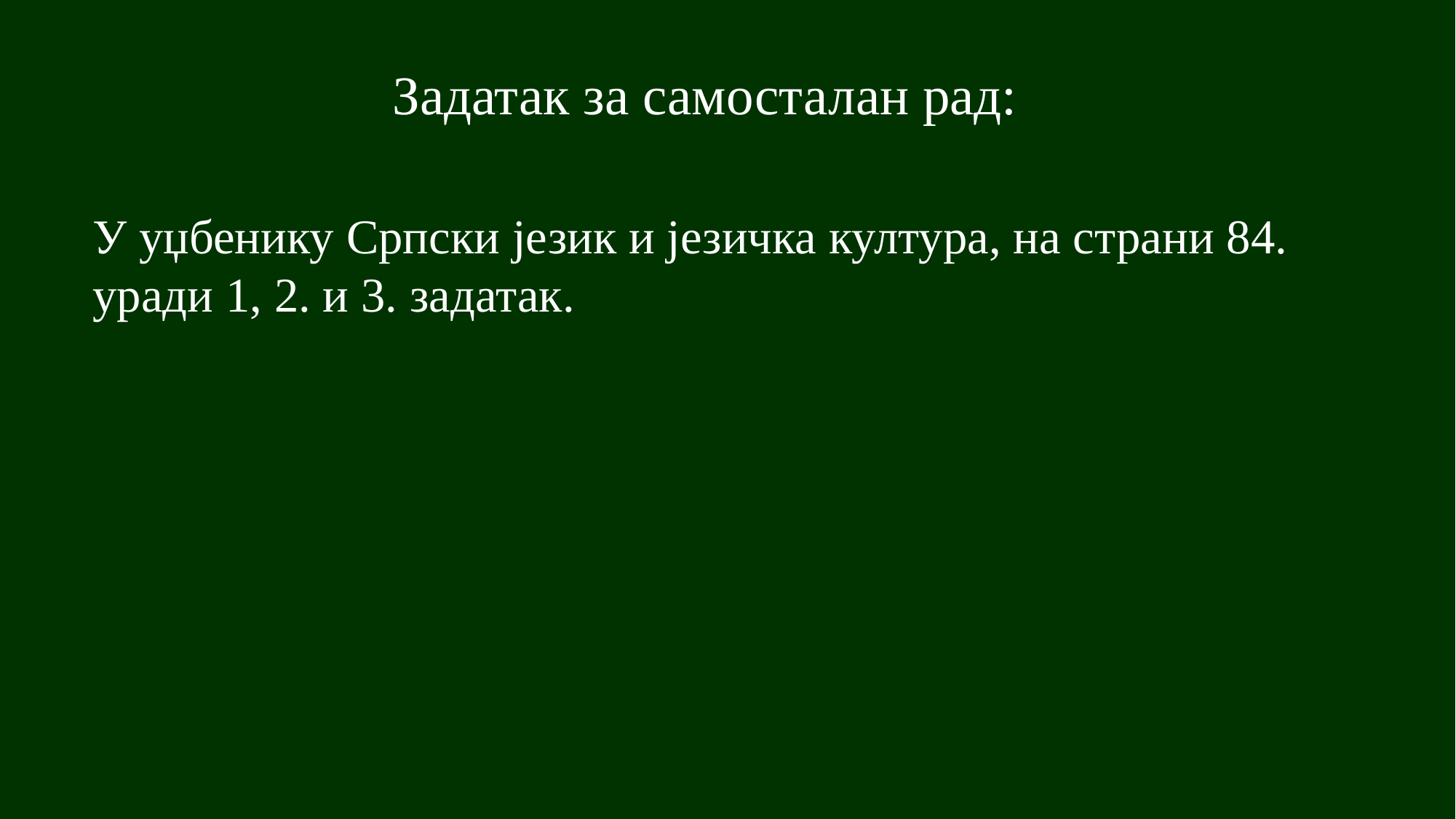

Задатак за самосталан рад:
У уџбенику Српски језик и језичка култура, на страни 84. уради 1, 2. и 3. задатак.